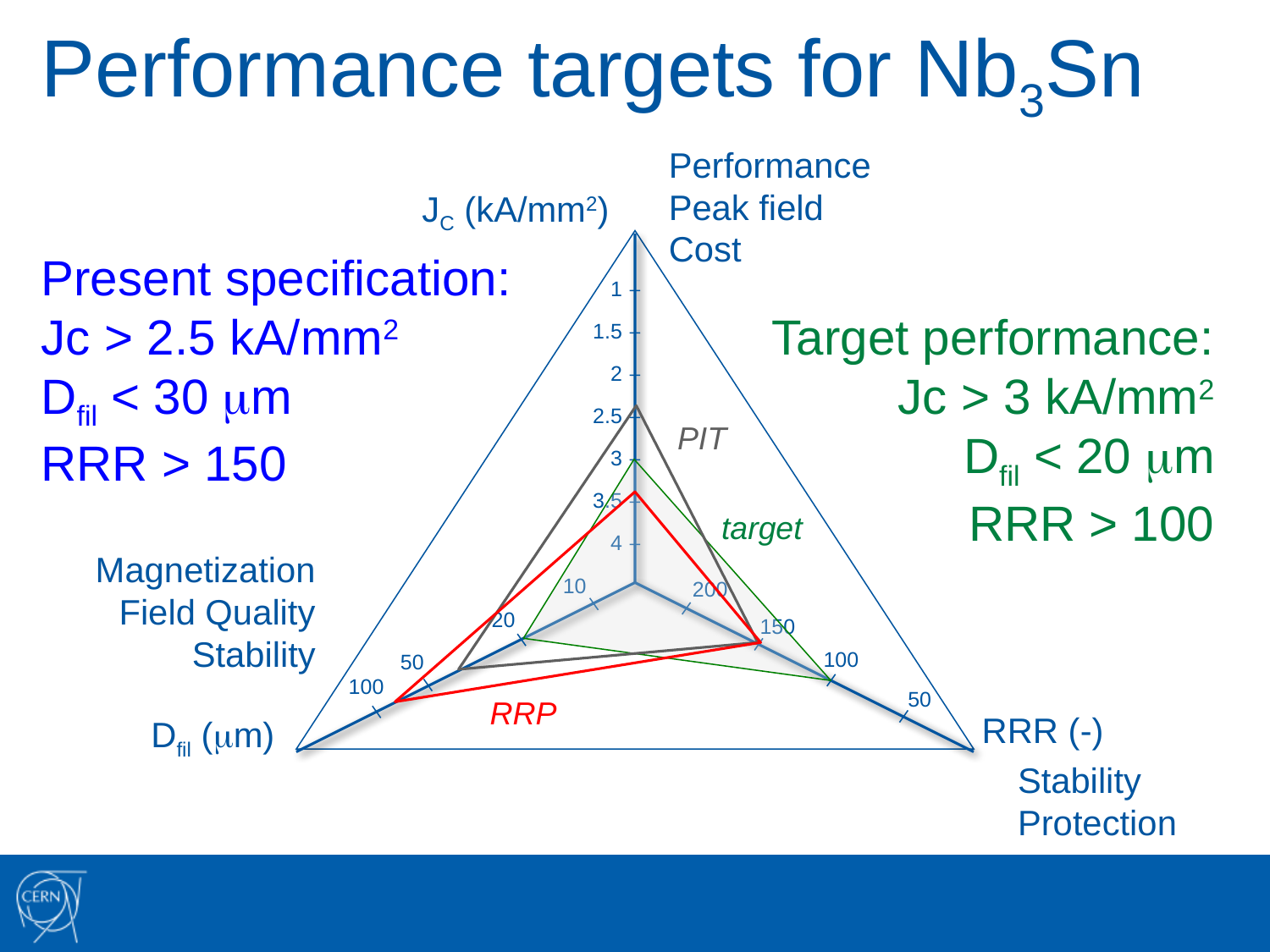

# Performance targets for Nb3Sn
Performance
Peak field
Cost
JC (kA/mm2)

Present specification:
Jc > 2.5 kA/mm2
Dfil < 30 μm
RRR > 150
1

1.5

2

2.5

3

3.5

4

Target performance:
Jc > 3 kA/mm2
Dfil < 20 μm
RRR > 100
PIT

target
Magnetization Field Quality
Stability
10
200

150

100

50

20

50
100

RRP
RRR (-)

Dfil (μm)
Stability Protection